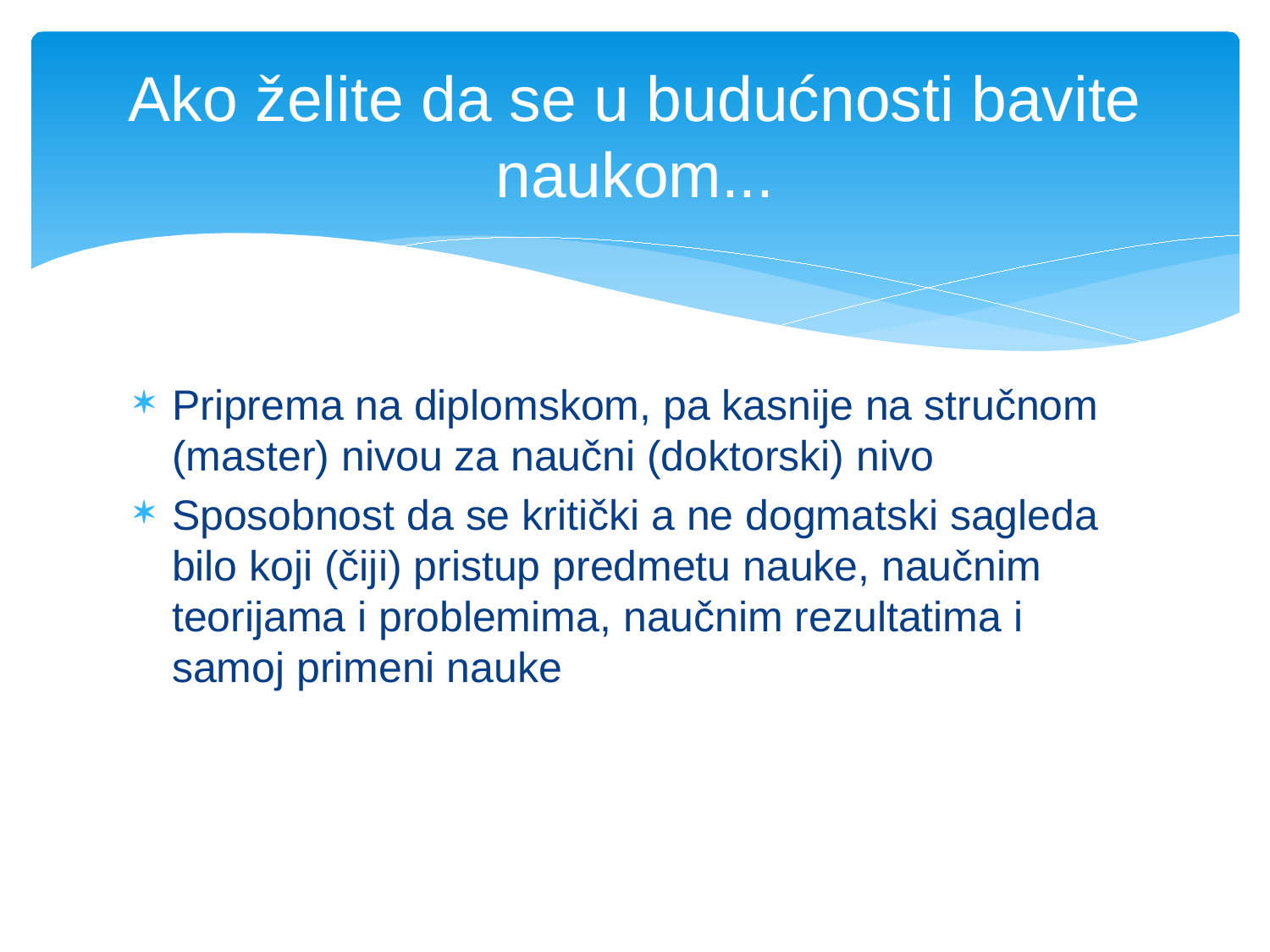

# Ako želite da se u budućnosti bavite naukom...
Priprema na diplomskom, pa kasnije na stručnom (master) nivou za naučni (doktorski) nivo
Sposobnost da se kritički a ne dogmatski sagleda bilo koji (čiji) pristup predmetu nauke, naučnim teorijama i problemima, naučnim rezultatima i samoj primeni nauke